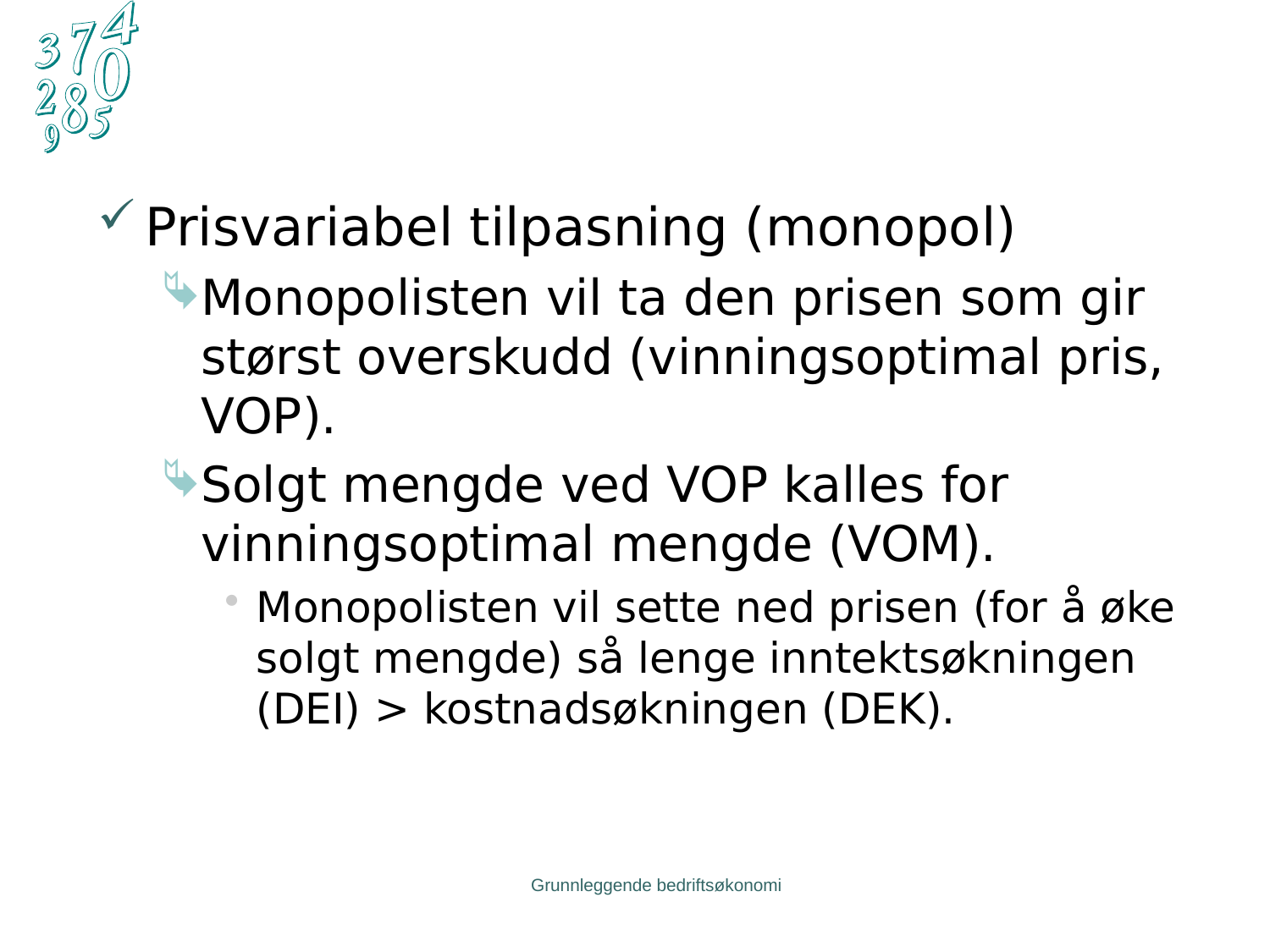

Prisvariabel tilpasning (monopol)
Monopolisten vil ta den prisen som gir størst overskudd (vinningsoptimal pris, VOP).
Solgt mengde ved VOP kalles for vinningsoptimal mengde (VOM).
Monopolisten vil sette ned prisen (for å øke solgt mengde) så lenge inntektsøkningen (DEI) > kostnadsøkningen (DEK).

Grunnleggende bedriftsøkonomi